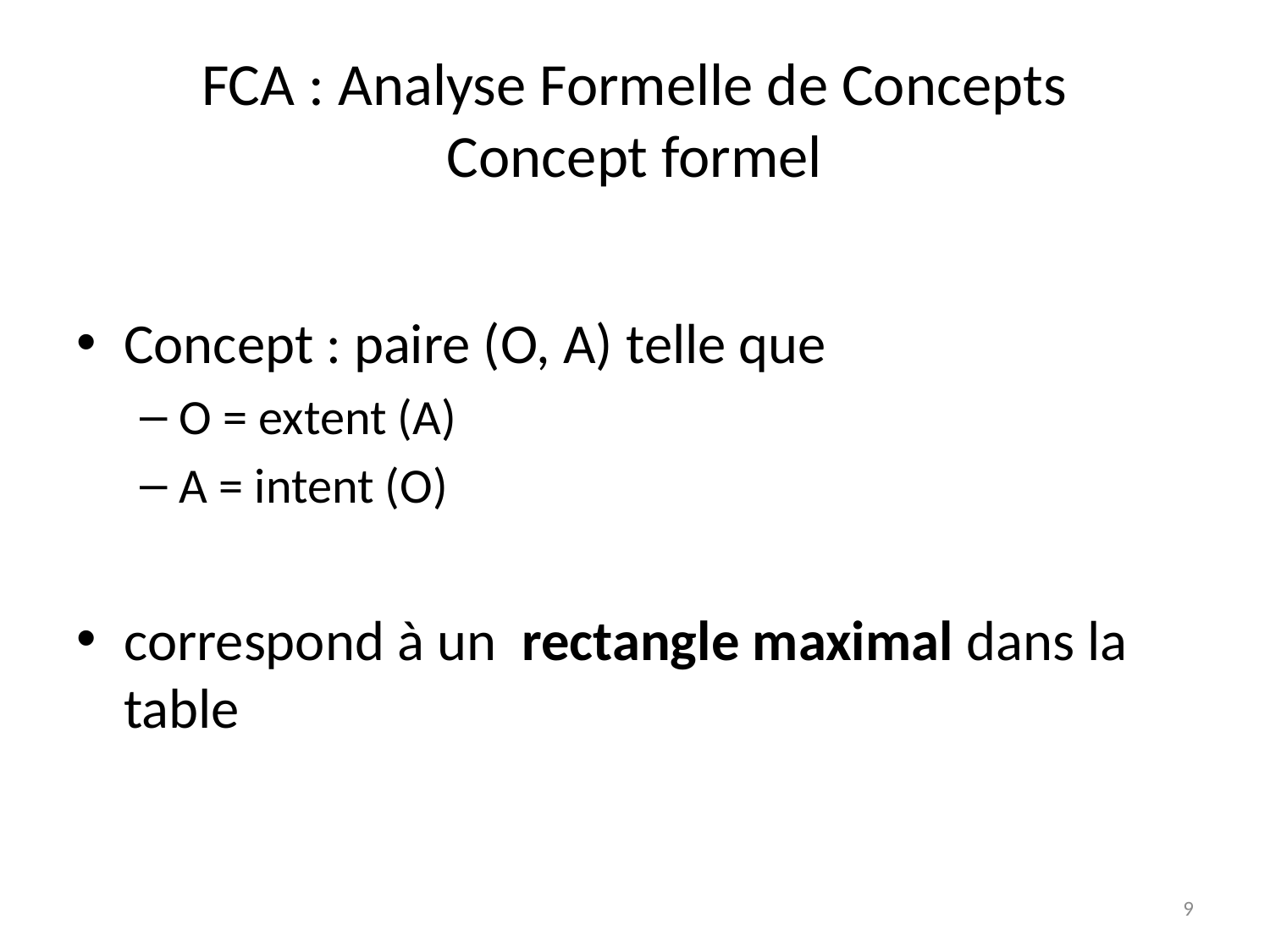

# FCA : Analyse Formelle de Concepts Concept formel

Concept : paire (O, A) telle que
O = extent (A)
A = intent (O)

correspond à un  rectangle maximal dans la table
9